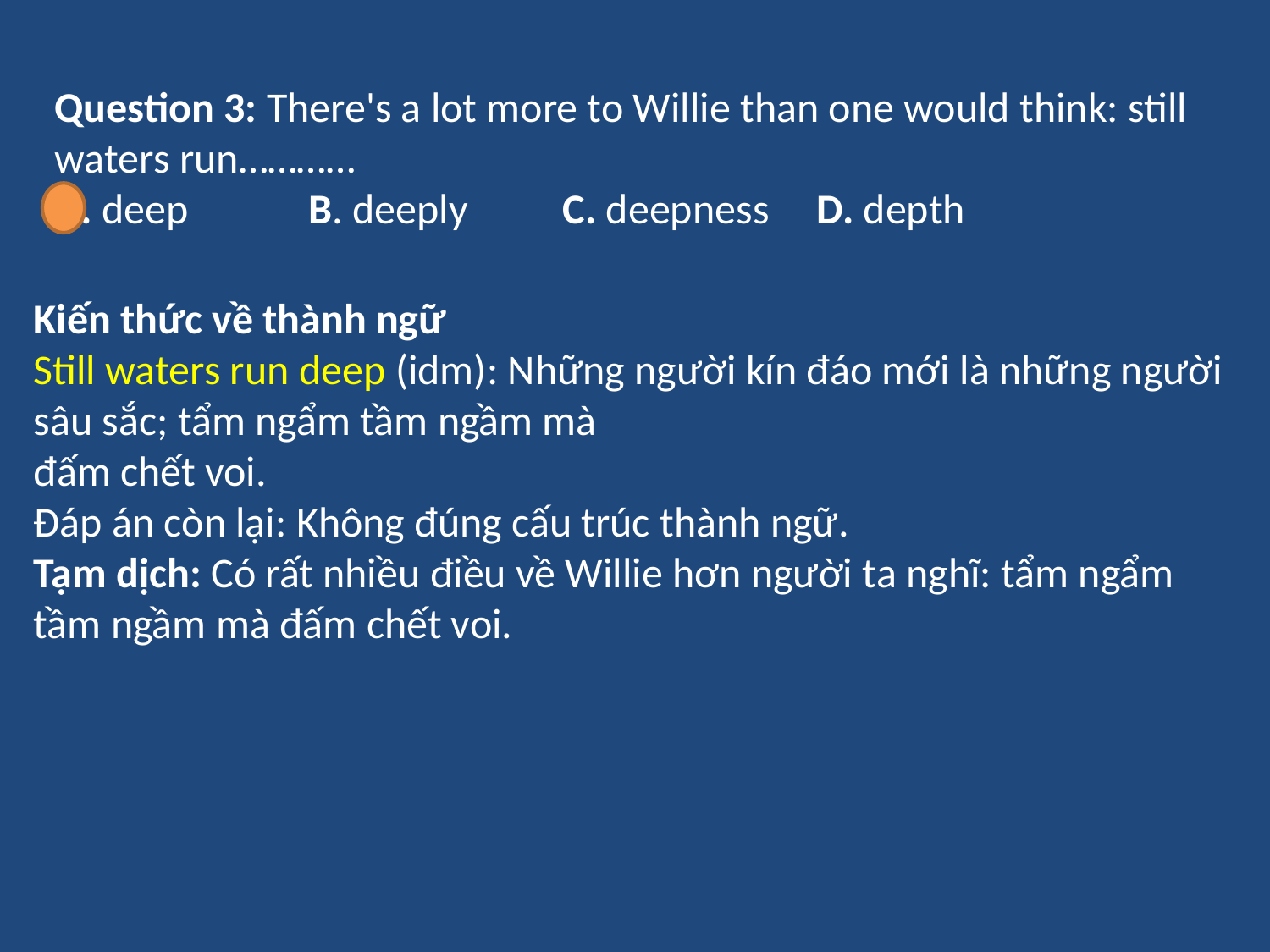

Question 3: There's a lot more to Willie than one would think: still waters run…………
A. deep	B. deeply	C. deepness	D. depth

Kiến thức về thành ngữ
Still waters run deep (idm): Những người kín đáo mới là những người sâu sắc; tẩm ngẩm tầm ngầm mà
đấm chết voi.
Đáp án còn lại: Không đúng cấu trúc thành ngữ.
Tạm dịch: Có rất nhiều điều về Willie hơn người ta nghĩ: tẩm ngẩm tầm ngầm mà đấm chết voi.